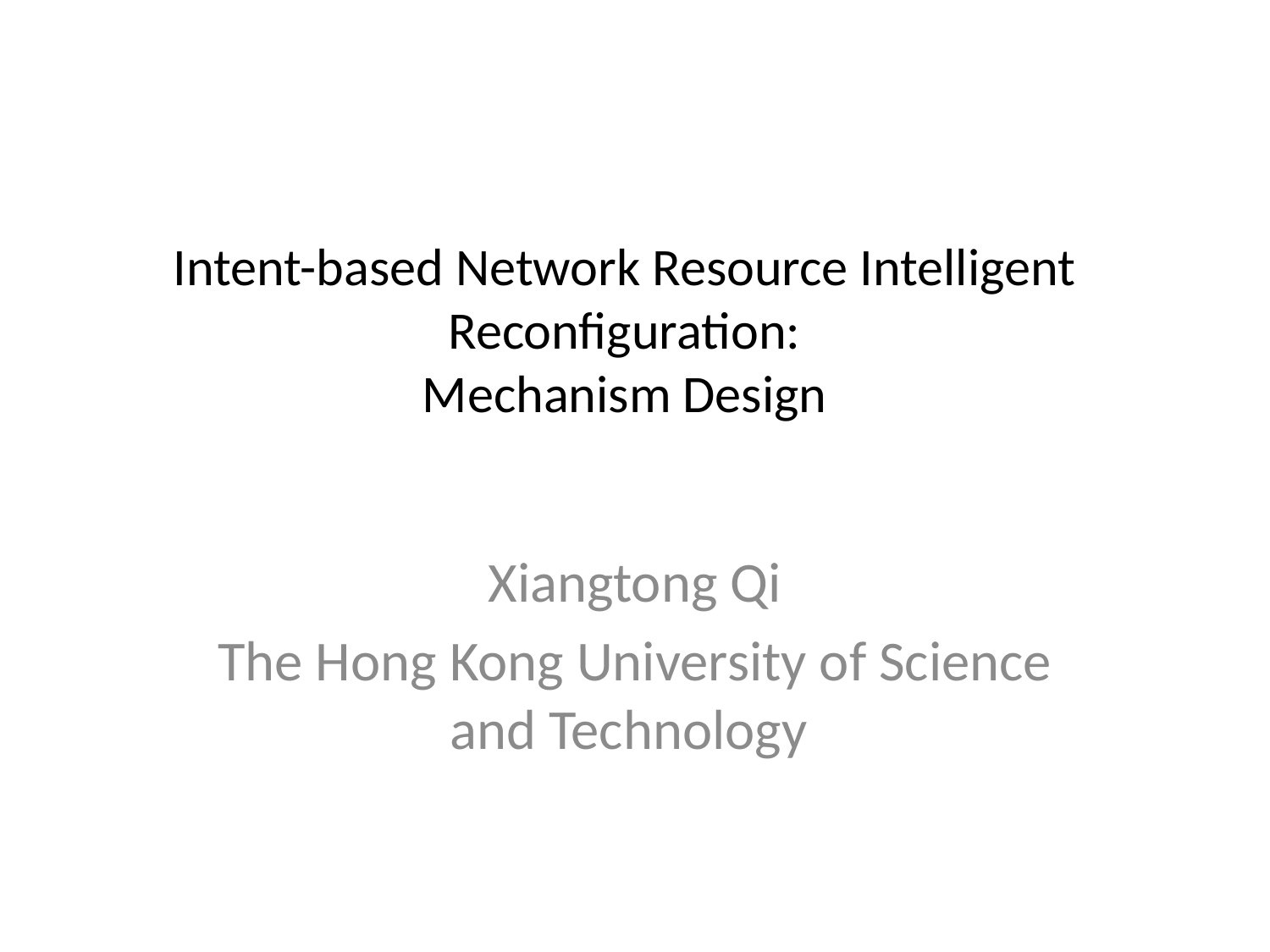

# Intent-based Network Resource Intelligent Reconfiguration: Mechanism Design
Xiangtong Qi
The Hong Kong University of Science and Technology